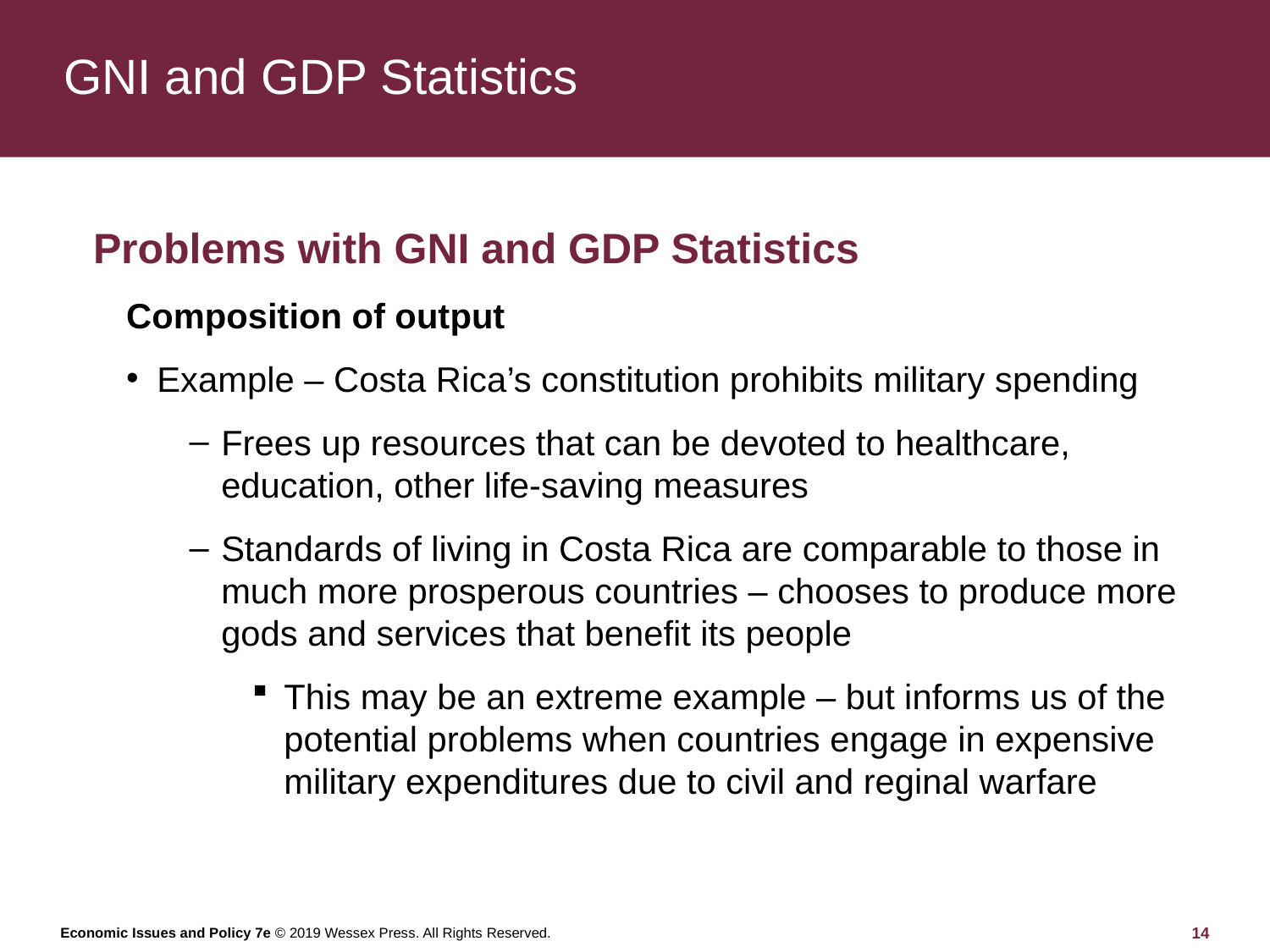

# GNI and GDP Statistics
Problems with GNI and GDP Statistics
Composition of output
Example – Costa Rica’s constitution prohibits military spending
Frees up resources that can be devoted to healthcare, education, other life-saving measures
Standards of living in Costa Rica are comparable to those in much more prosperous countries – chooses to produce more gods and services that benefit its people
This may be an extreme example – but informs us of the potential problems when countries engage in expensive military expenditures due to civil and reginal warfare